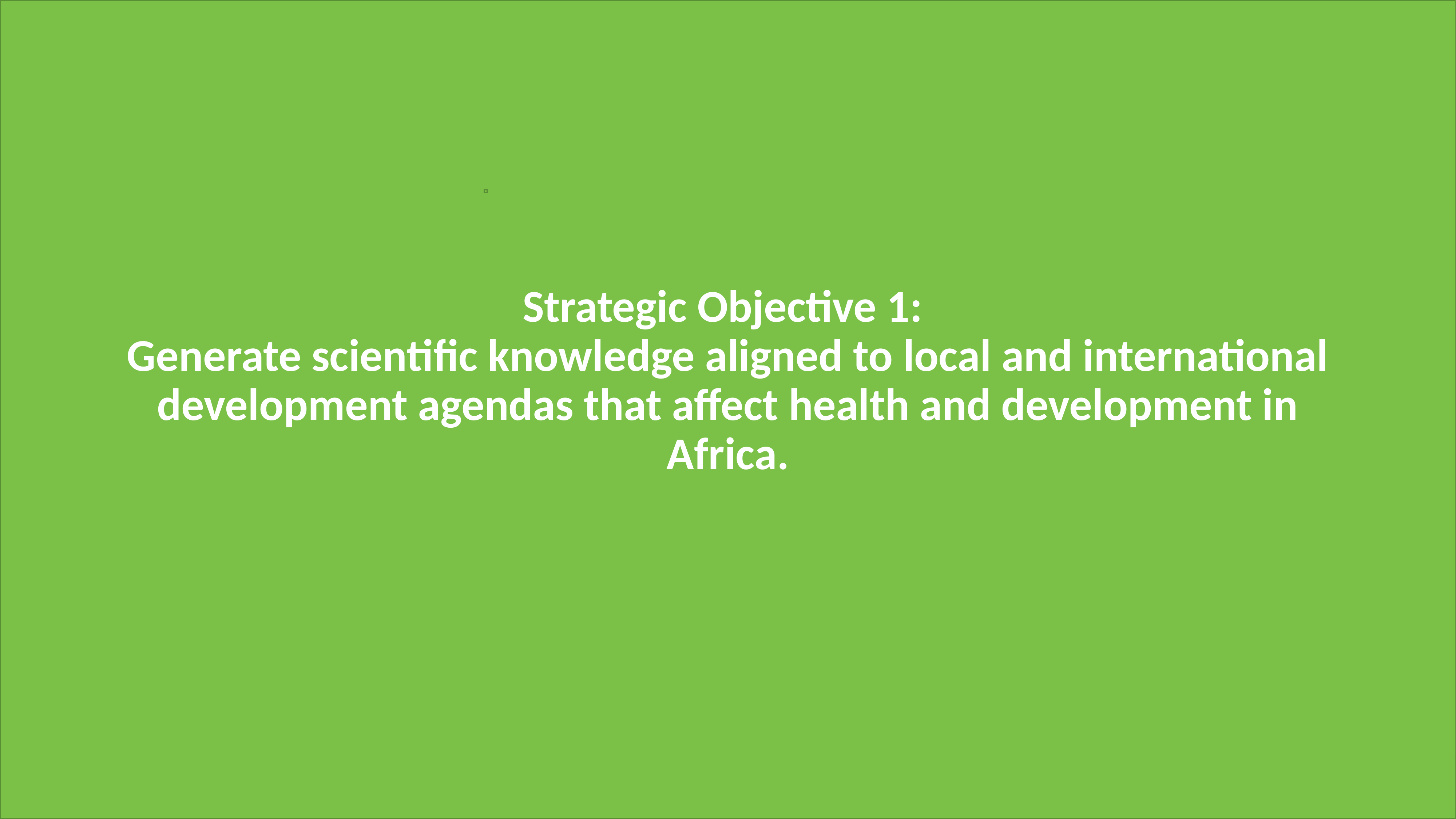

# Strategic Objective 1: Generate scientific knowledge aligned to local and international development agendas that affect health and development in Africa.